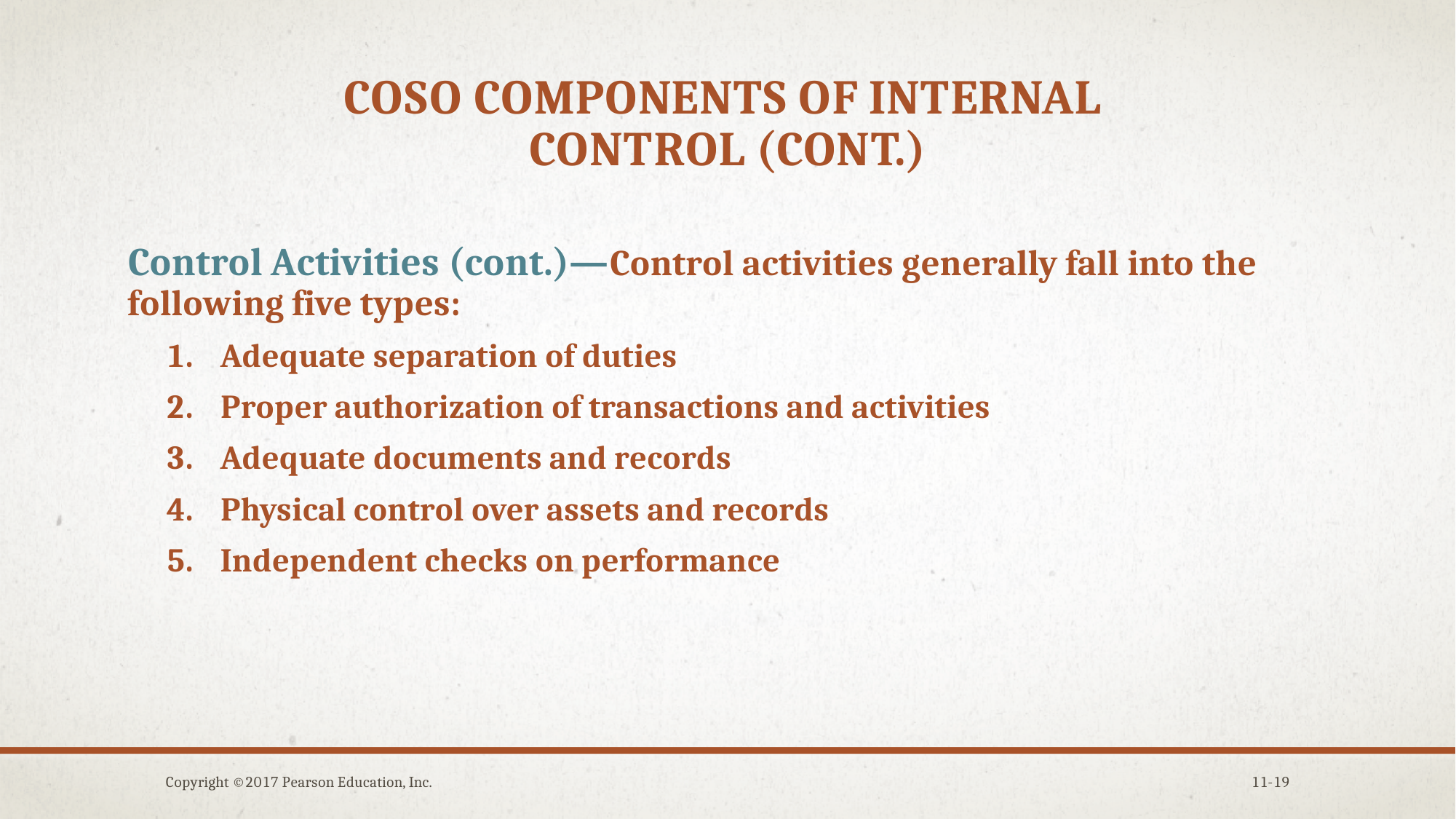

# Coso components of internal control (cont.)
Control Activities (cont.)—Control activities generally fall into the following five types:
Adequate separation of duties
Proper authorization of transactions and activities
Adequate documents and records
Physical control over assets and records
Independent checks on performance
Copyright ©2017 Pearson Education, Inc.
11-19